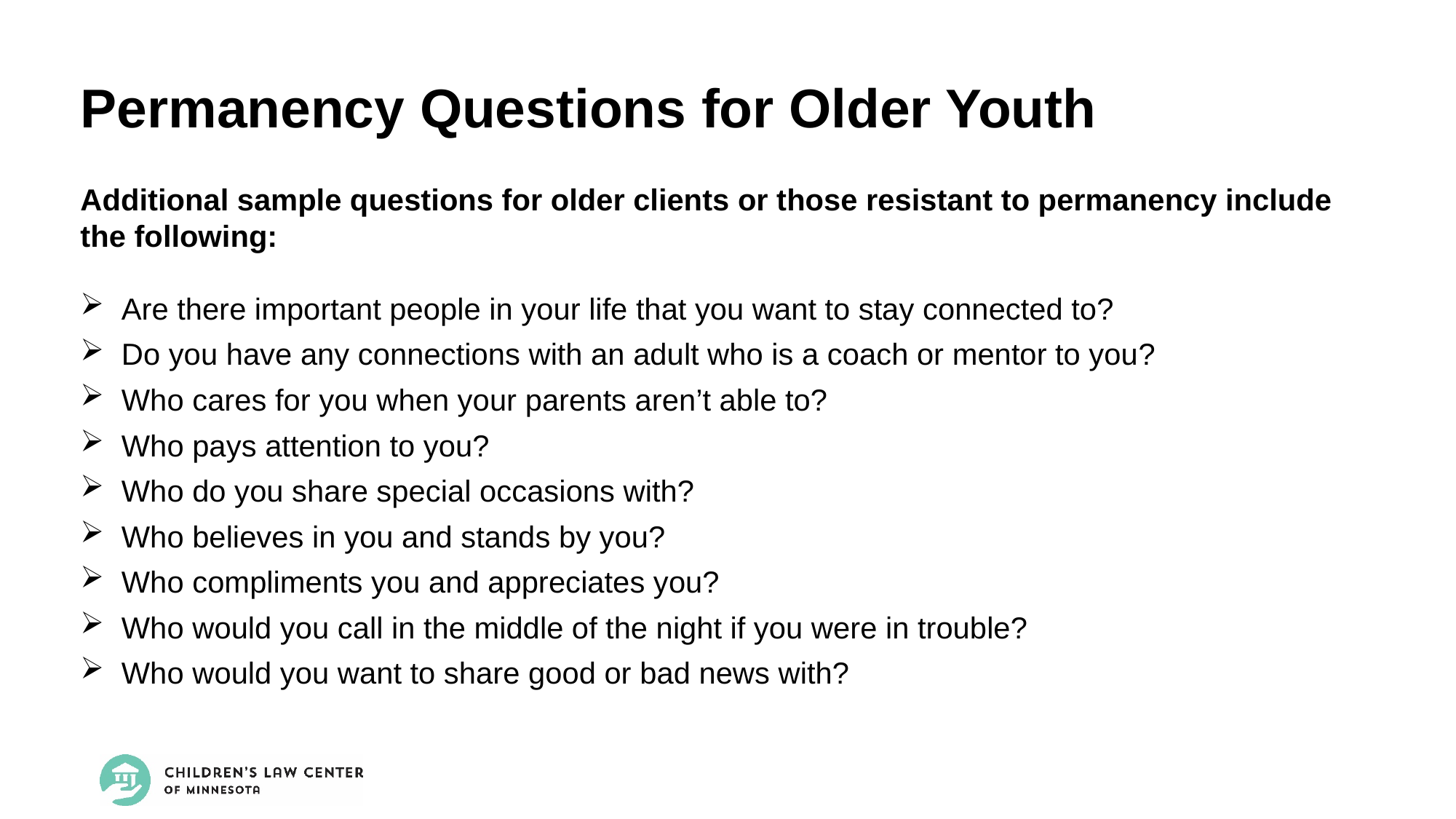

Permanency Questions for Older Youth
Additional sample questions for older clients or those resistant to permanency include the following:

Are there important people in your life that you want to stay connected to?
Do you have any connections with an adult who is a coach or mentor to you?
Who cares for you when your parents aren’t able to?
Who pays attention to you?
Who do you share special occasions with?
Who believes in you and stands by you?
Who compliments you and appreciates you?
Who would you call in the middle of the night if you were in trouble?
Who would you want to share good or bad news with?